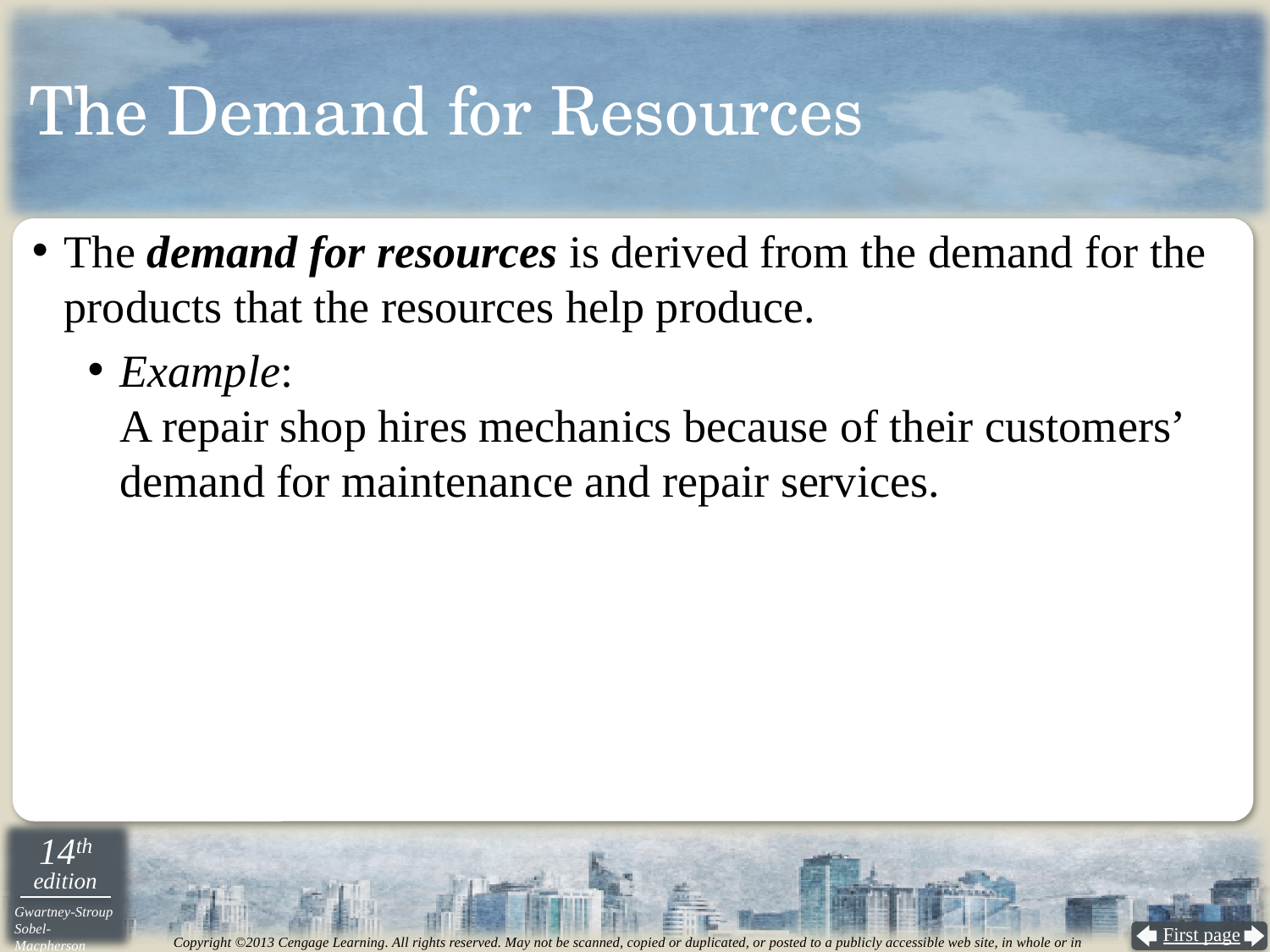

The Demand for Resources
The demand for resources is derived from the demand for the products that the resources help produce.
Example:
A repair shop hires mechanics because of their customers’ demand for maintenance and repair services.